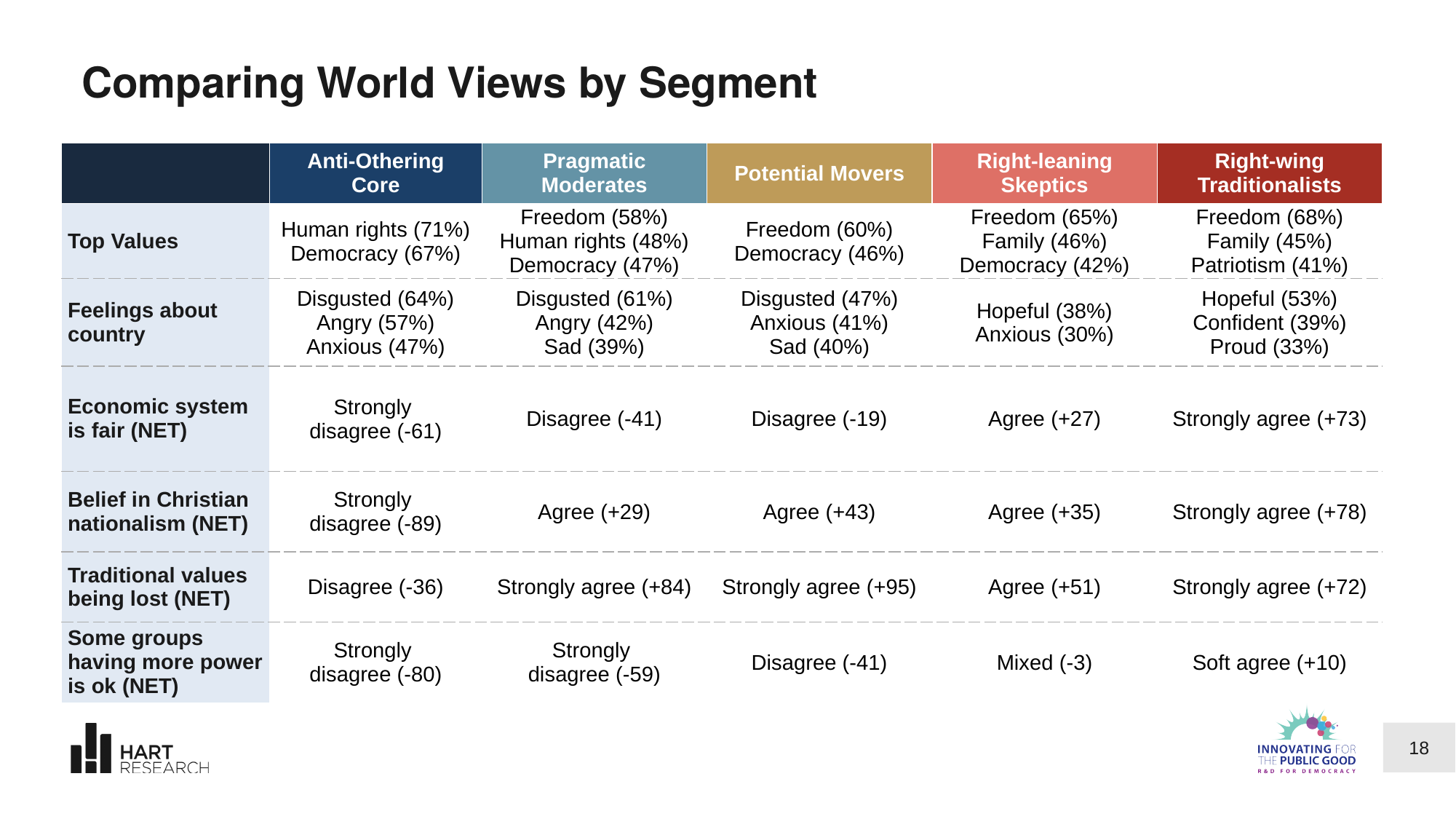

# Comparing World Views by Segment
|  | Anti-Othering Core | Pragmatic Moderates | Potential Movers | Right-leaning Skeptics | Right-wing Traditionalists |
| --- | --- | --- | --- | --- | --- |
| Top Values | Human rights (71%) Democracy (67%) | Freedom (58%) Human rights (48%) Democracy (47%) | Freedom (60%) Democracy (46%) | Freedom (65%) Family (46%) Democracy (42%) | Freedom (68%) Family (45%) Patriotism (41%) |
| Feelings about country | Disgusted (64%) Angry (57%) Anxious (47%) | Disgusted (61%) Angry (42%) Sad (39%) | Disgusted (47%) Anxious (41%) Sad (40%) | Hopeful (38%) Anxious (30%) | Hopeful (53%) Confident (39%) Proud (33%) |
| Economic system is fair (NET) | Strongly disagree (-61) | Disagree (-41) | Disagree (-19) | Agree (+27) | Strongly agree (+73) |
| Belief in Christian nationalism (NET) | Strongly disagree (-89) | Agree (+29) | Agree (+43) | Agree (+35) | Strongly agree (+78) |
| Traditional values being lost (NET) | Disagree (-36) | Strongly agree (+84) | Strongly agree (+95) | Agree (+51) | Strongly agree (+72) |
| Some groups having more power is ok (NET) | Strongly disagree (-80) | Strongly disagree (-59) | Disagree (-41) | Mixed (-3) | Soft agree (+10) |
18